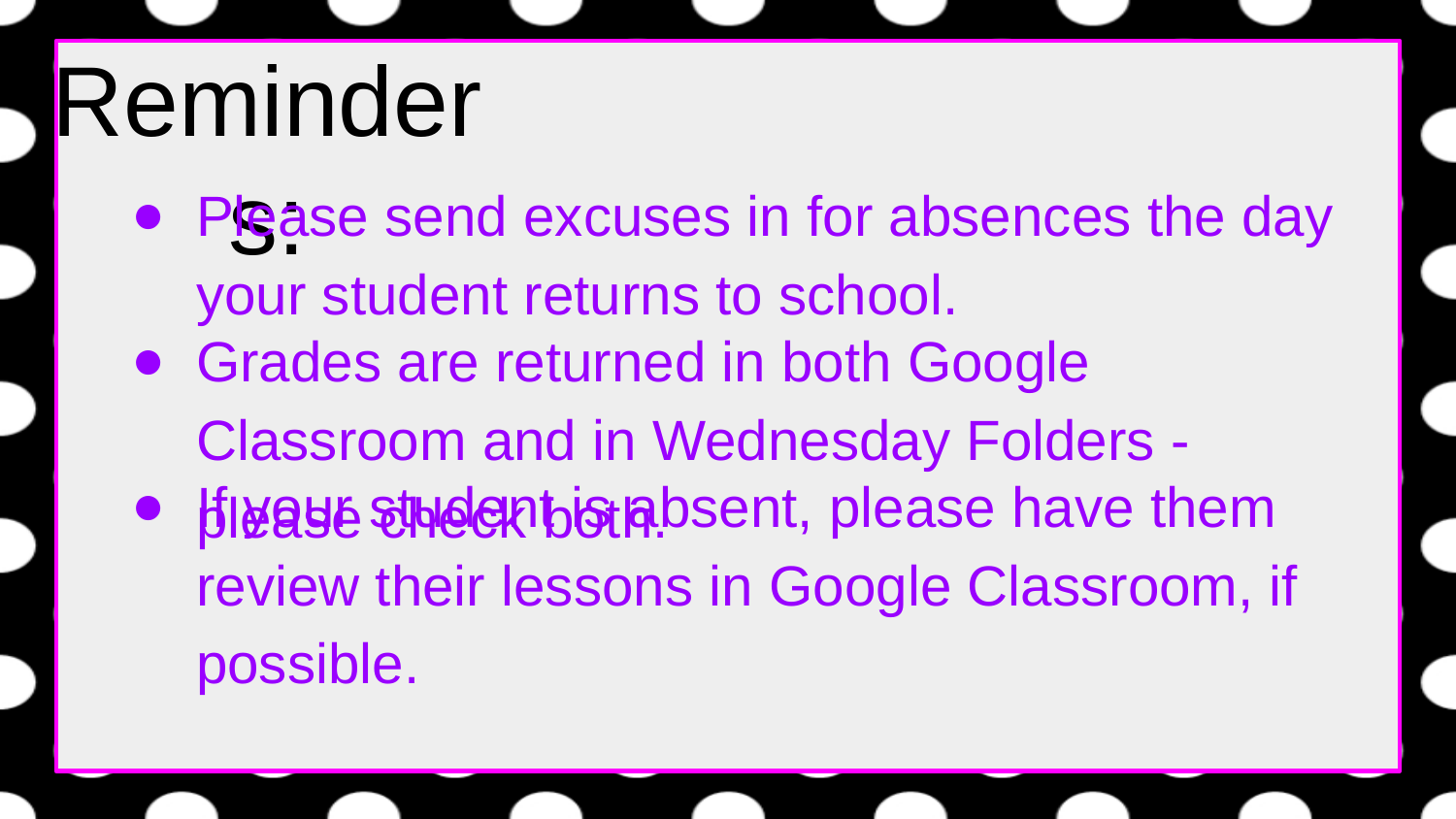

Reminders:

#
Please send excuses in for absences the day your student returns to school.
Grades are returned in both Google Classroom and in Wednesday Folders - please check both.
If your student is absent, please have them review their lessons in Google Classroom, if possible.